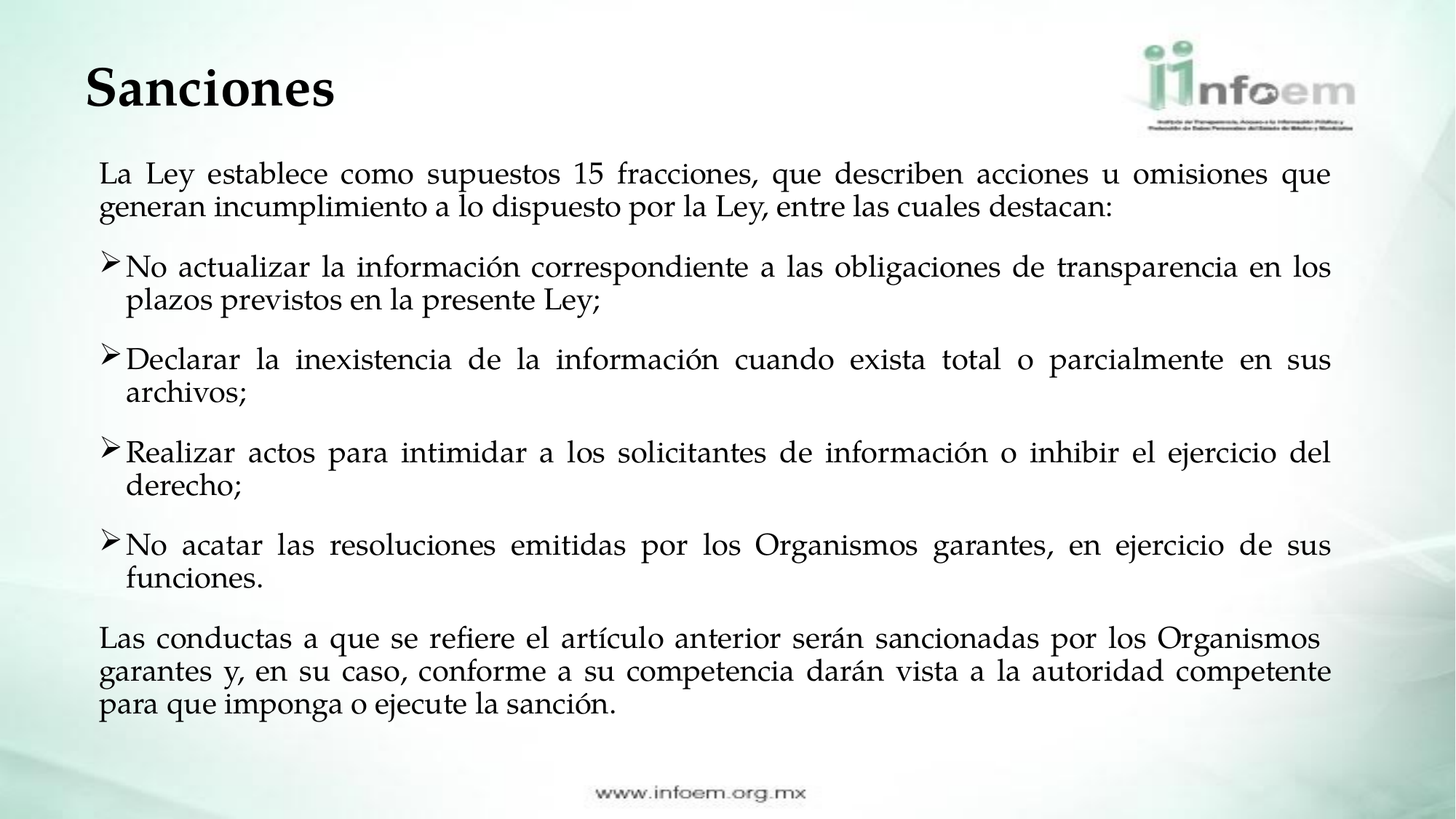

# Sanciones
La Ley establece como supuestos 15 fracciones, que describen acciones u omisiones que generan incumplimiento a lo dispuesto por la Ley, entre las cuales destacan:
No actualizar la información correspondiente a las obligaciones de transparencia en los plazos previstos en la presente Ley;
Declarar la inexistencia de la información cuando exista total o parcialmente en sus archivos;
Realizar actos para intimidar a los solicitantes de información o inhibir el ejercicio del derecho;
No acatar las resoluciones emitidas por los Organismos garantes, en ejercicio de sus funciones.
Las conductas a que se refiere el artículo anterior serán sancionadas por los Organismos  garantes y, en su caso, conforme a su competencia darán vista a la autoridad competente para que imponga o ejecute la sanción.